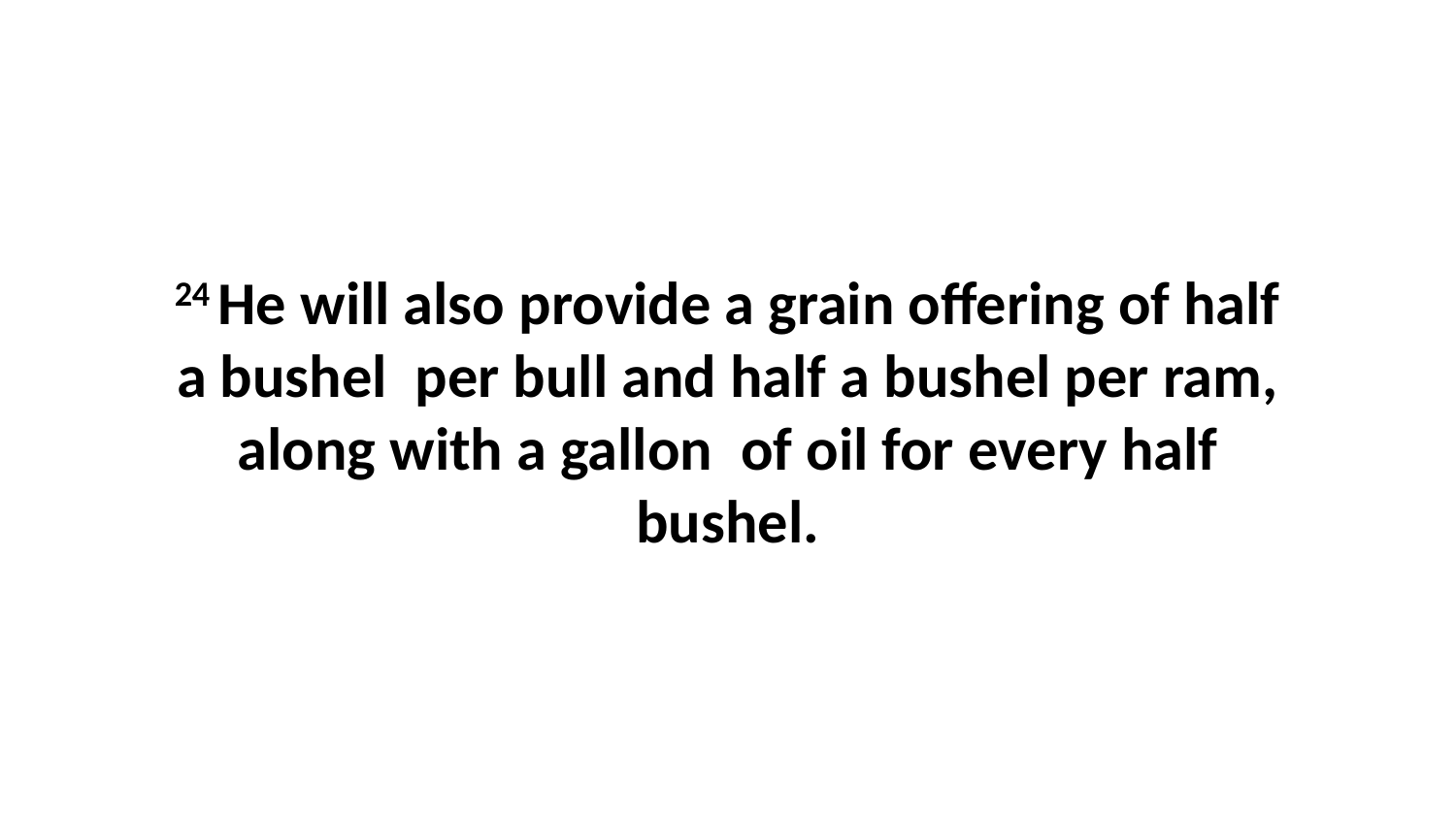

24 He will also provide a grain offering of half a bushel  per bull and half a bushel per ram, along with a gallon  of oil for every half bushel.